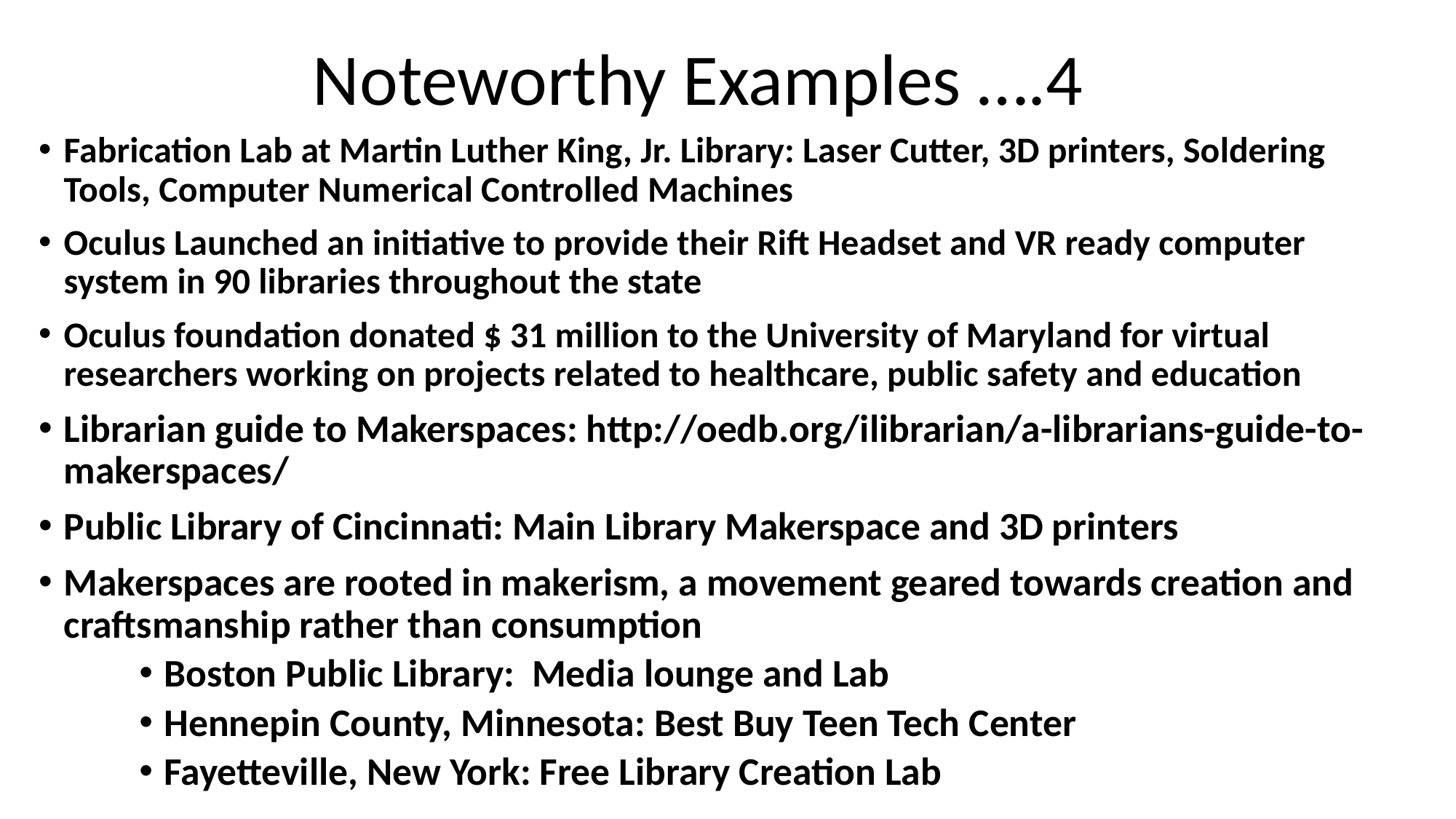

# Noteworthy Examples ….4
Fabrication Lab at Martin Luther King, Jr. Library: Laser Cutter, 3D printers, Soldering Tools, Computer Numerical Controlled Machines
Oculus Launched an initiative to provide their Rift Headset and VR ready computer system in 90 libraries throughout the state
Oculus foundation donated $ 31 million to the University of Maryland for virtual researchers working on projects related to healthcare, public safety and education
Librarian guide to Makerspaces: http://oedb.org/ilibrarian/a-librarians-guide-to-makerspaces/
Public Library of Cincinnati: Main Library Makerspace and 3D printers
Makerspaces are rooted in makerism, a movement geared towards creation and craftsmanship rather than consumption
Boston Public Library:  Media lounge and Lab
Hennepin County, Minnesota: Best Buy Teen Tech Center
Fayetteville, New York: Free Library Creation Lab